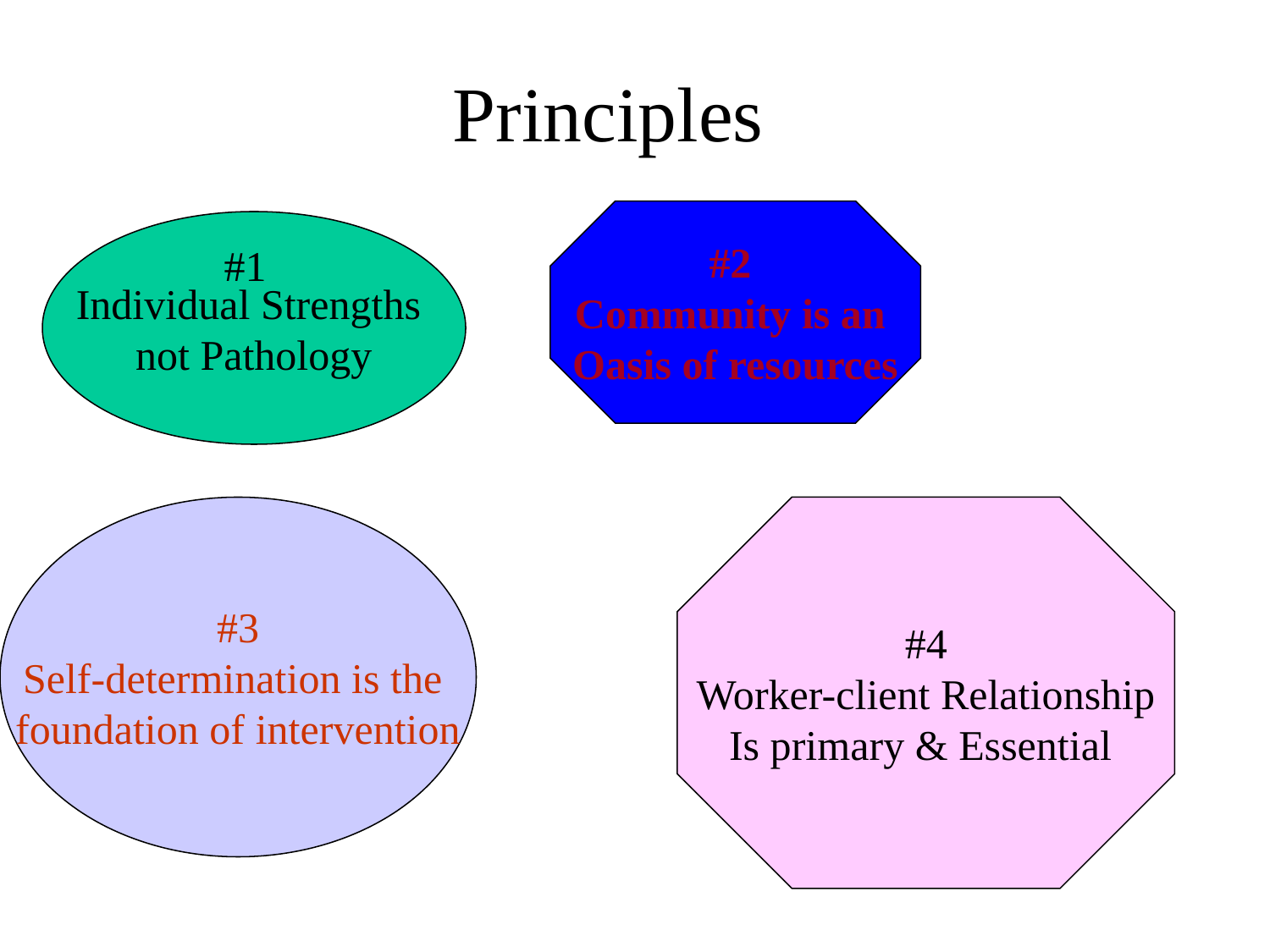

Principles
#2
Community is an
Oasis of resources
Individual Strengths
not Pathology
#1
#3
Self-determination is the
foundation of intervention
#4
Worker-client Relationship
Is primary & Essential